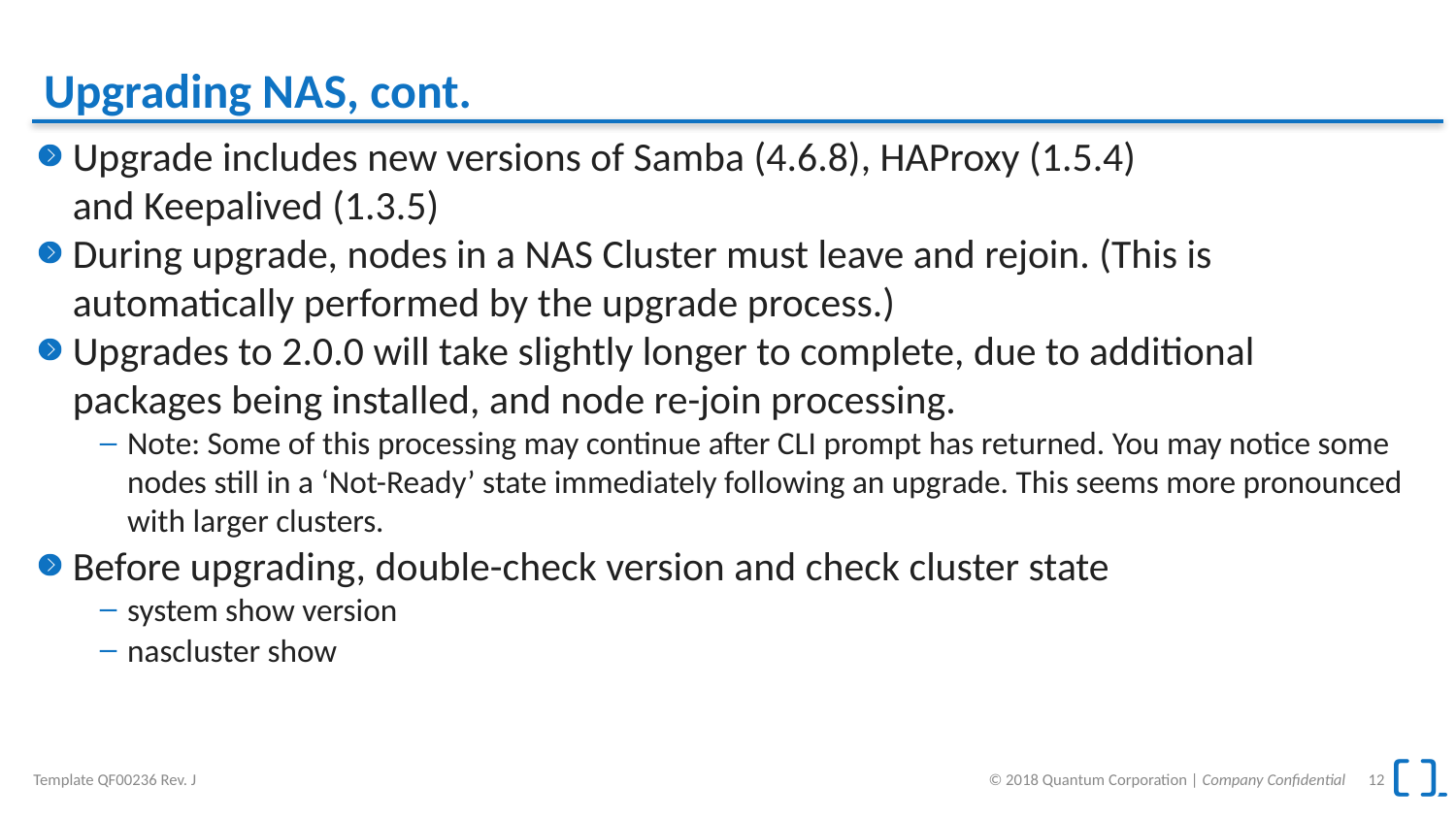

# Upgrading NAS, cont.
Upgrade includes new versions of Samba (4.6.8), HAProxy (1.5.4)
and Keepalived (1.3.5)
During upgrade, nodes in a NAS Cluster must leave and rejoin. (This is automatically performed by the upgrade process.)
Upgrades to 2.0.0 will take slightly longer to complete, due to additional packages being installed, and node re-join processing.
Note: Some of this processing may continue after CLI prompt has returned. You may notice some nodes still in a ‘Not-Ready’ state immediately following an upgrade. This seems more pronounced with larger clusters.
Before upgrading, double-check version and check cluster state
system show version
nascluster show